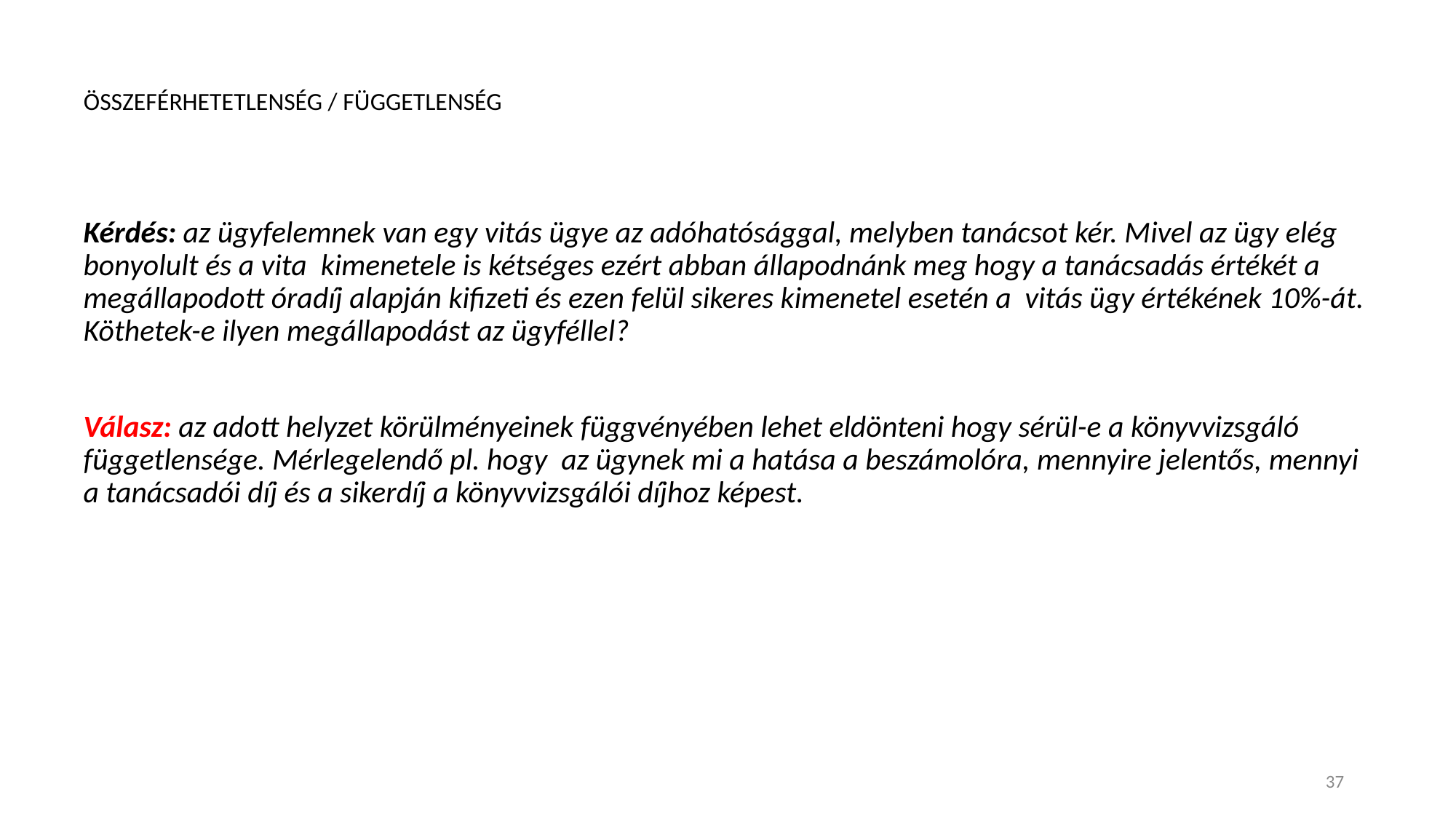

# ÖSSZEFÉRHETETLENSÉG / FÜGGETLENSÉG

Kérdés: az ügyfelemnek van egy vitás ügye az adóhatósággal, melyben tanácsot kér. Mivel az ügy elég bonyolult és a vita  kimenetele is kétséges ezért abban állapodnánk meg hogy a tanácsadás értékét a megállapodott óradíj alapján kifizeti és ezen felül sikeres kimenetel esetén a  vitás ügy értékének 10%-át. Köthetek-e ilyen megállapodást az ügyféllel?

Válasz: az adott helyzet körülményeinek függvényében lehet eldönteni hogy sérül-e a könyvvizsgáló függetlensége. Mérlegelendő pl. hogy  az ügynek mi a hatása a beszámolóra, mennyire jelentős, mennyi a tanácsadói díj és a sikerdíj a könyvvizsgálói díjhoz képest.

37